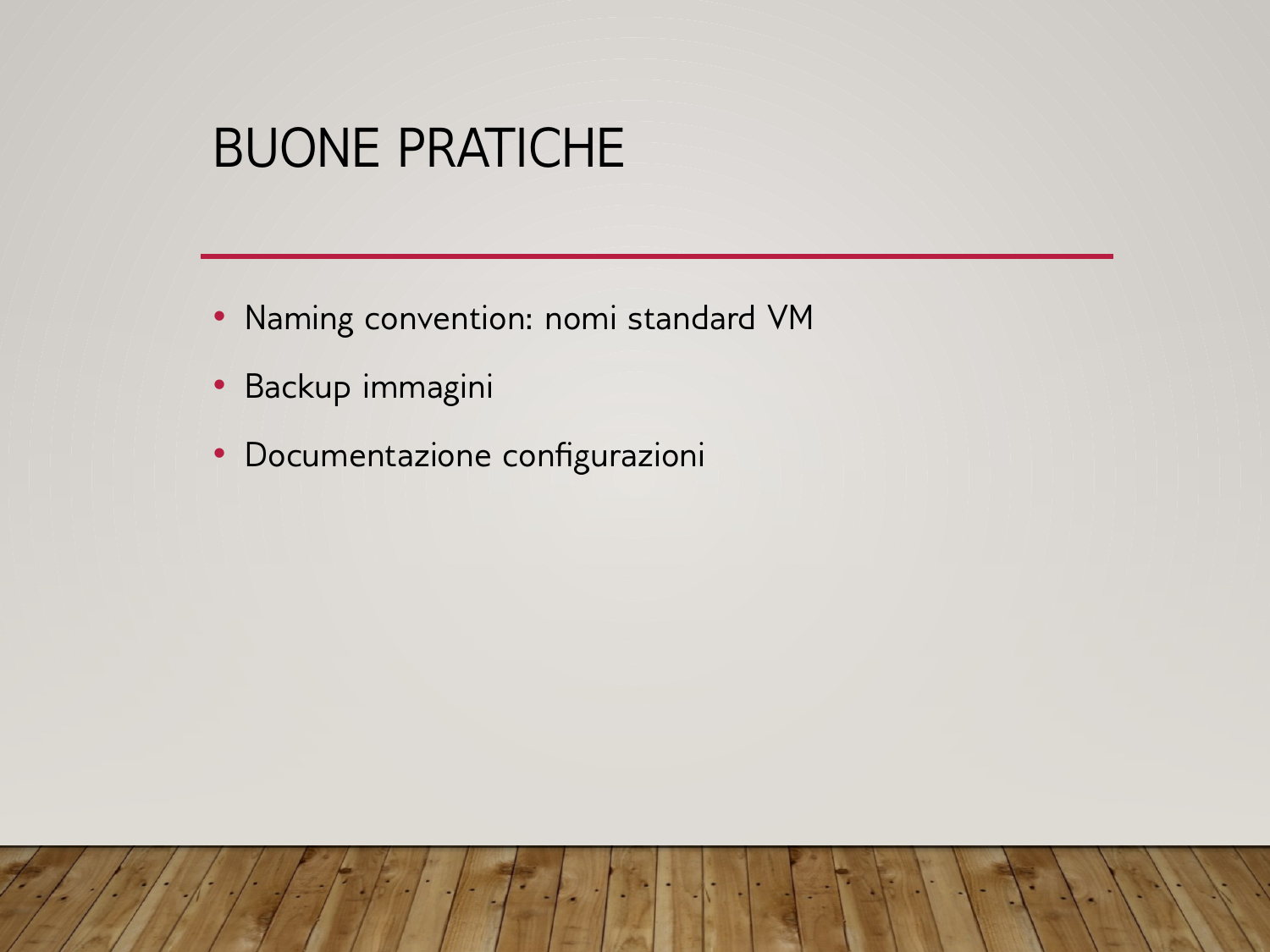

# Buone pratiche
Naming convention: nomi standard VM
Backup immagini
Documentazione configurazioni